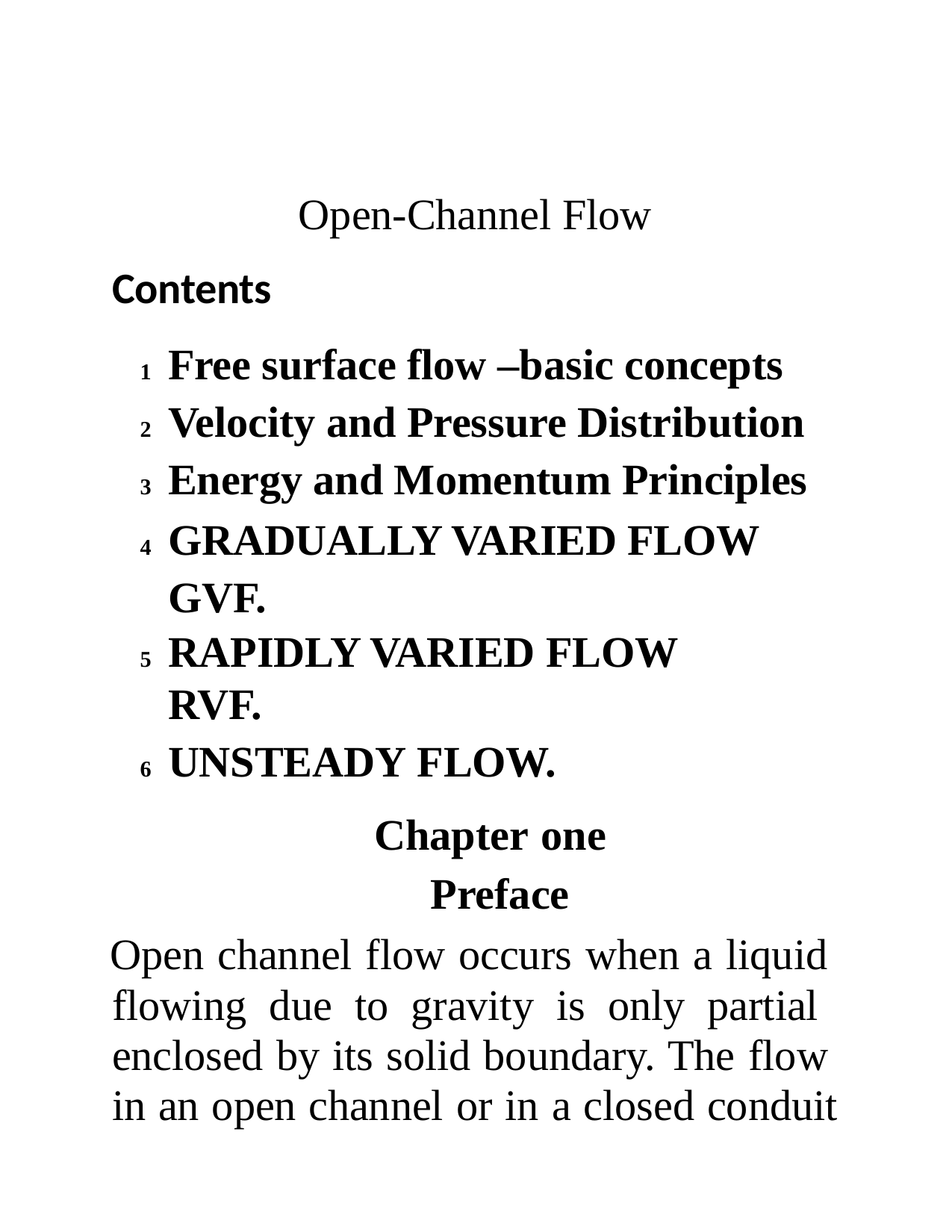

# Open-Channel Flow
Contents
Free surface flow –basic concepts
Velocity and Pressure Distribution
Energy and Momentum Principles
GRADUALLY VARIED FLOW  GVF.
RAPIDLY VARIED FLOW RVF.
UNSTEADY FLOW.
Chapter one  Preface
Open channel flow occurs when a liquid  flowing due to gravity is only partial  enclosed by its solid boundary. The flow  in an open channel or in a closed conduit